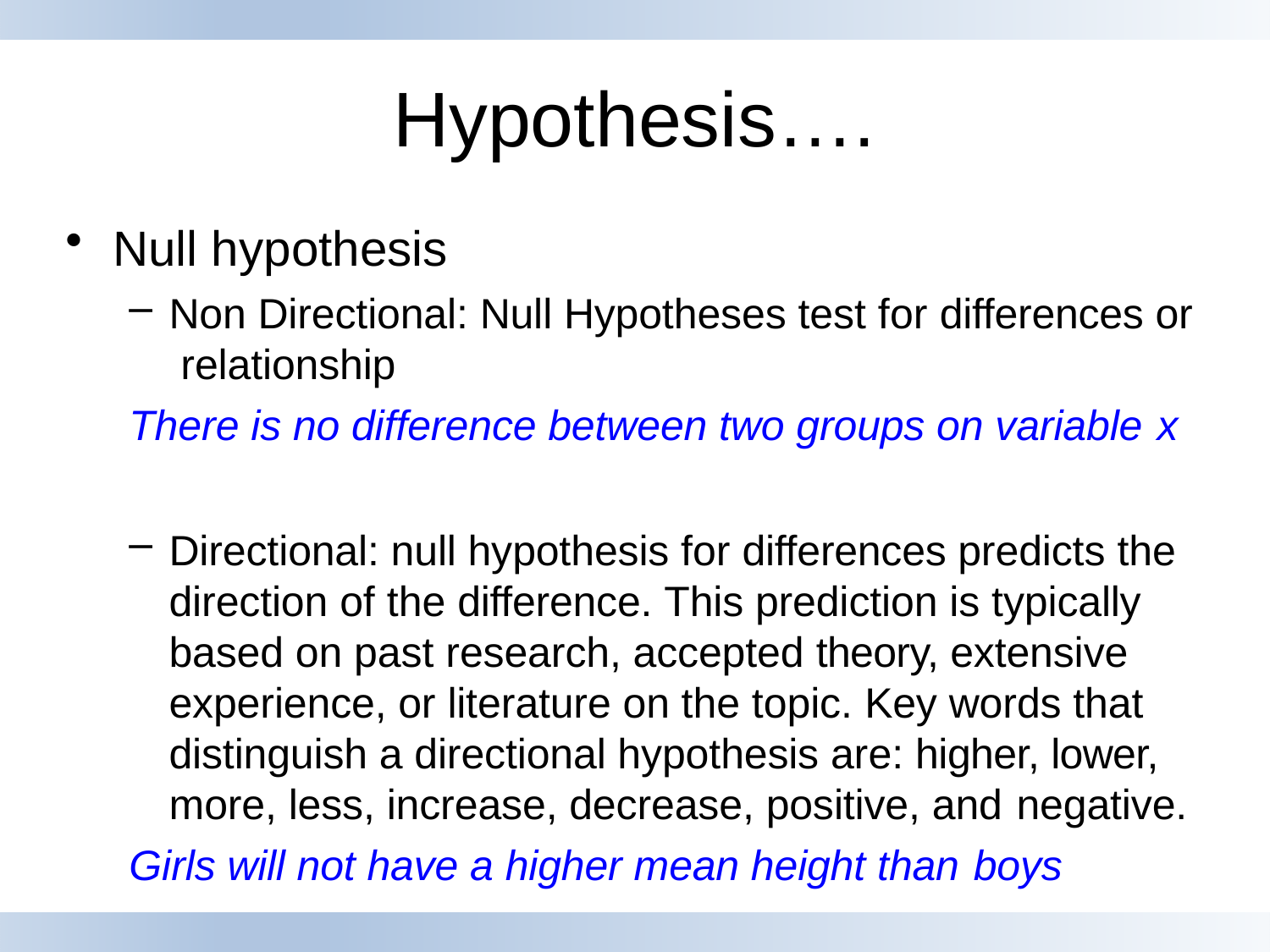

# Hypothesis….
Null hypothesis
Non Directional: Null Hypotheses test for differences or  relationship
There is no difference between two groups on variable x

Directional: null hypothesis for differences predicts the  direction of the difference. This prediction is typically  based on past research, accepted theory, extensive  experience, or literature on the topic. Key words that  distinguish a directional hypothesis are: higher, lower,  more, less, increase, decrease, positive, and negative.
Girls will not have a higher mean height than boys